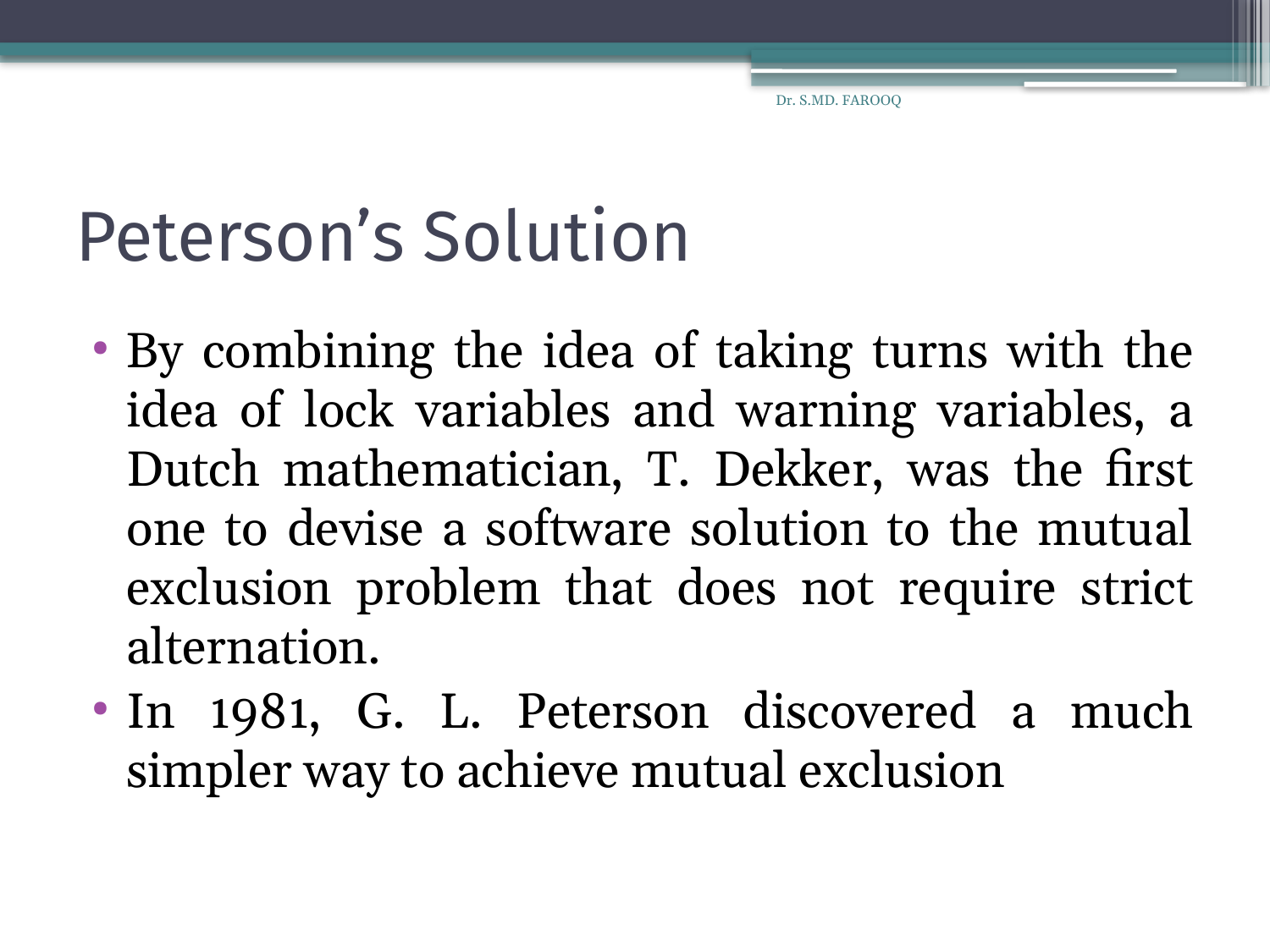

Dr. S.MD. FAROOQ
# Peterson’s Solution
By combining the idea of taking turns with the idea of lock variables and warning variables, a Dutch mathematician, T. Dekker, was the first one to devise a software solution to the mutual exclusion problem that does not require strict alternation.
In 1981, G. L. Peterson discovered a much simpler way to achieve mutual exclusion